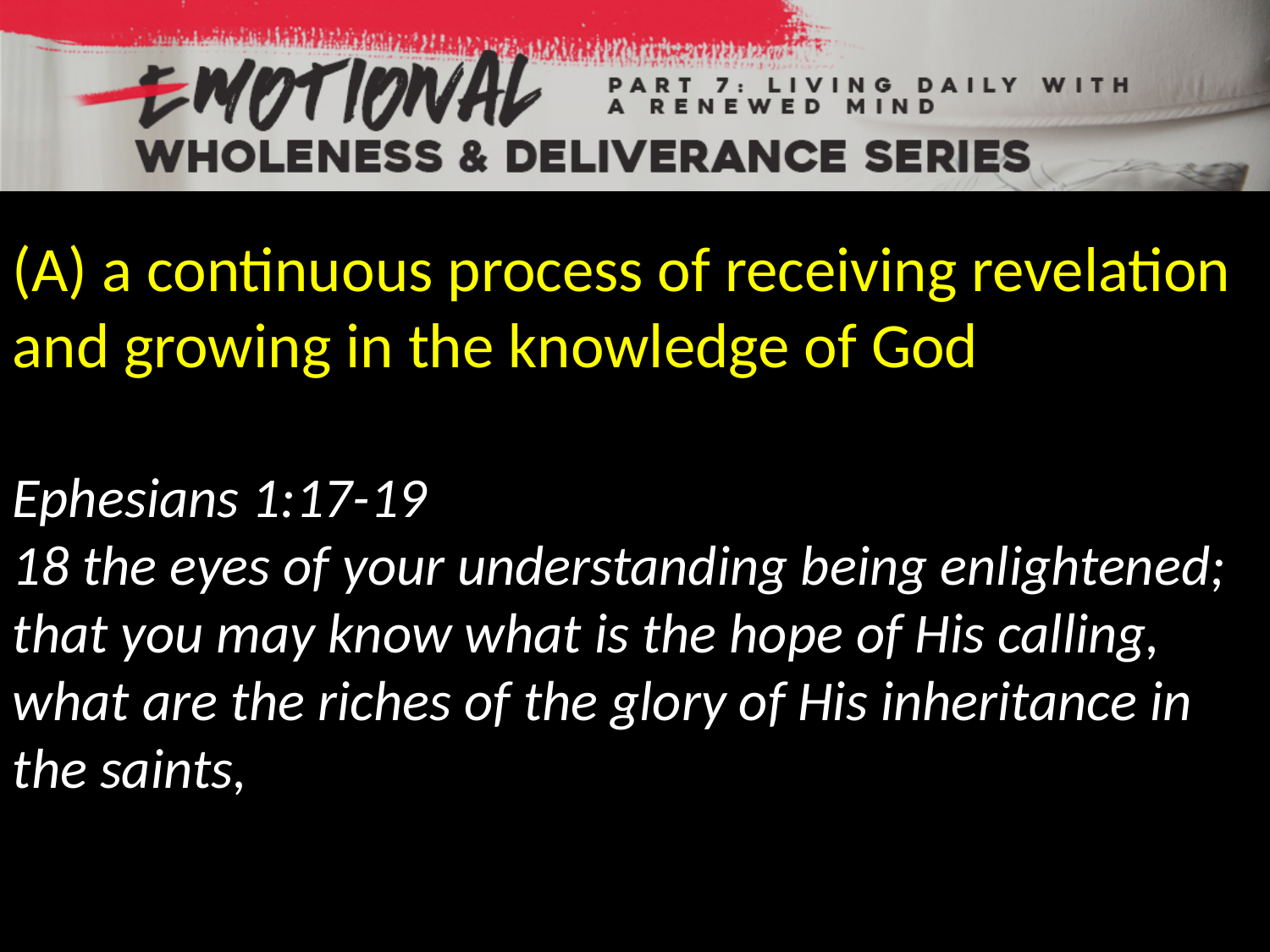

(A) a continuous process of receiving revelation and growing in the knowledge of God
Ephesians 1:17-19
18 the eyes of your understanding being enlightened; that you may know what is the hope of His calling, what are the riches of the glory of His inheritance in the saints,